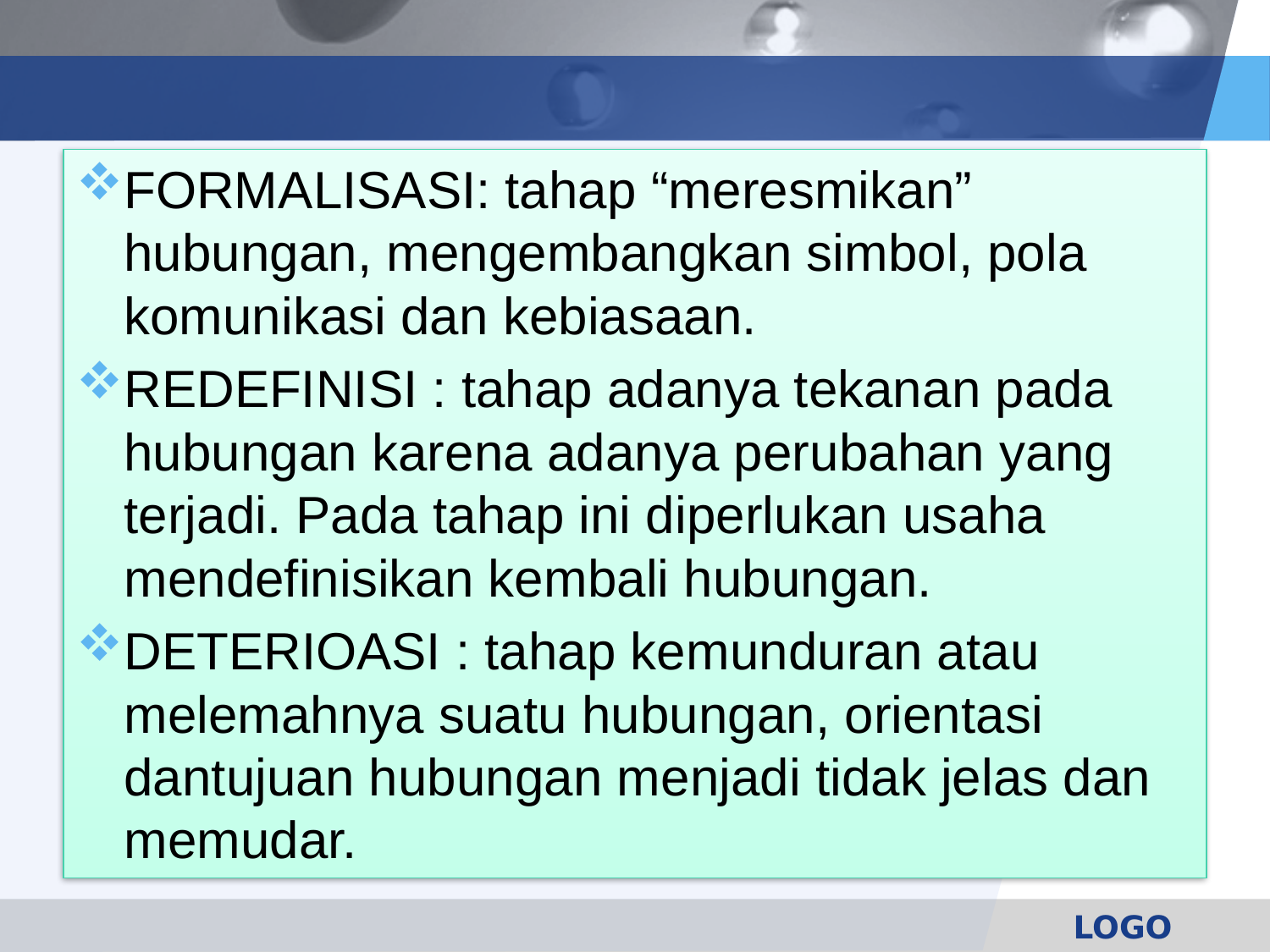

FORMALISASI: tahap “meresmikan” hubungan, mengembangkan simbol, pola komunikasi dan kebiasaan.
REDEFINISI : tahap adanya tekanan pada hubungan karena adanya perubahan yang terjadi. Pada tahap ini diperlukan usaha mendefinisikan kembali hubungan.
DETERIOASI : tahap kemunduran atau melemahnya suatu hubungan, orientasi dantujuan hubungan menjadi tidak jelas dan memudar.